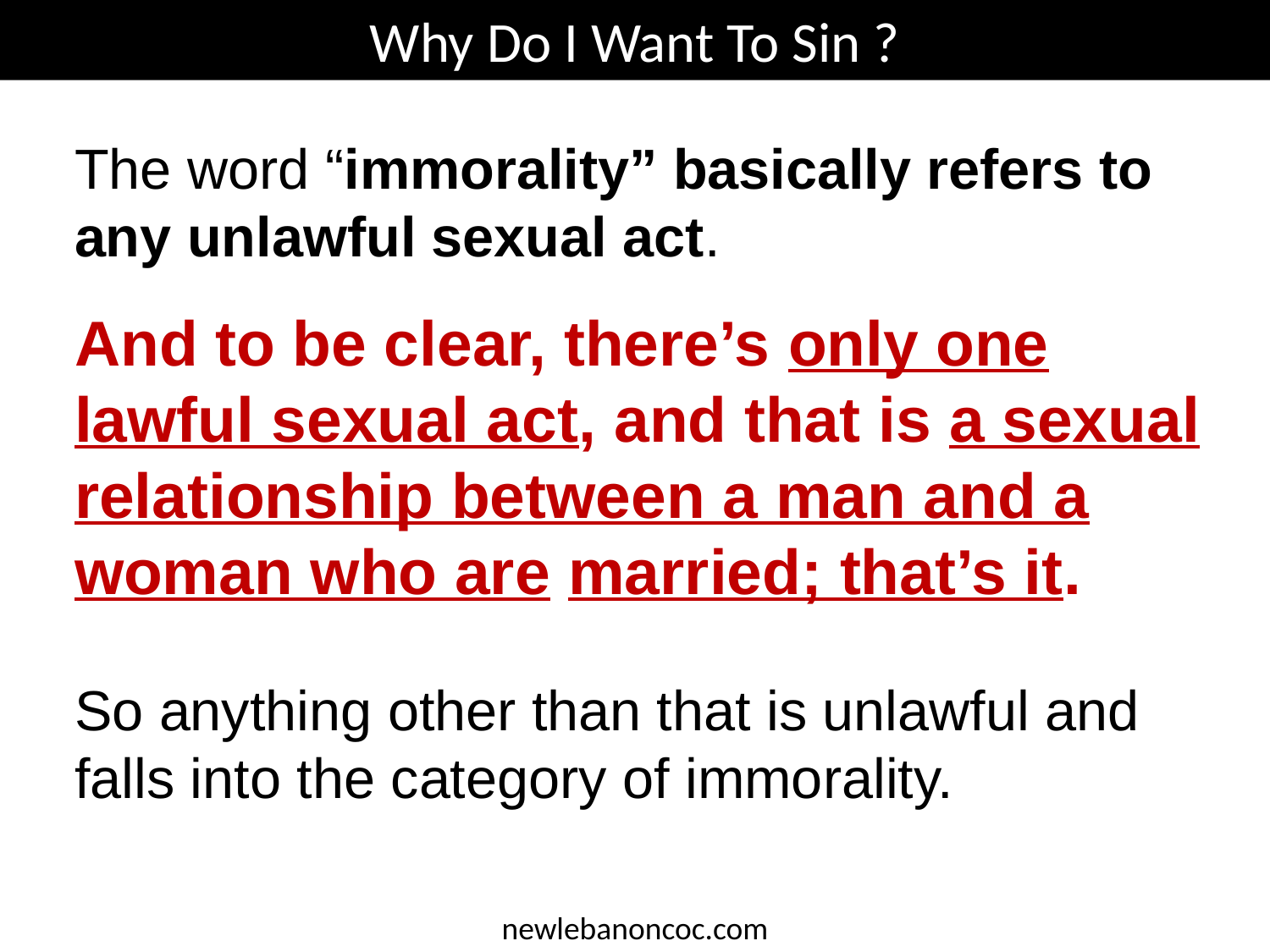

Why Do I Want To Sin ?
The word “immorality” basically refers to any unlawful sexual act.

And to be clear, there’s only one lawful sexual act, and that is a sexual relationship between a man and a woman who are married; that’s it.

So anything other than that is unlawful and falls into the category of immorality.
newlebanoncoc.com